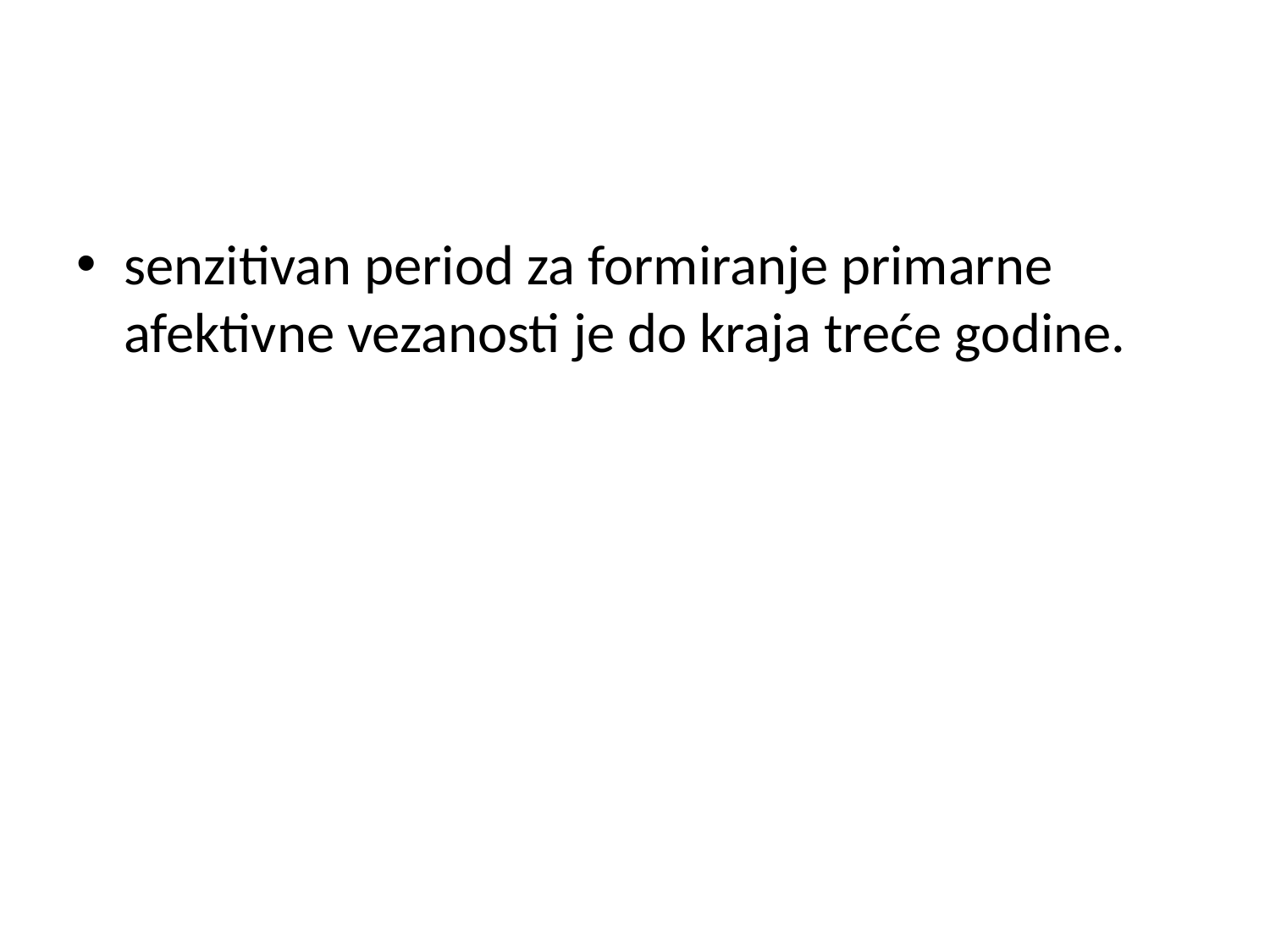

#
senzitivan period za formiranje primarne afektivne vezanosti je do kraja treće godine.